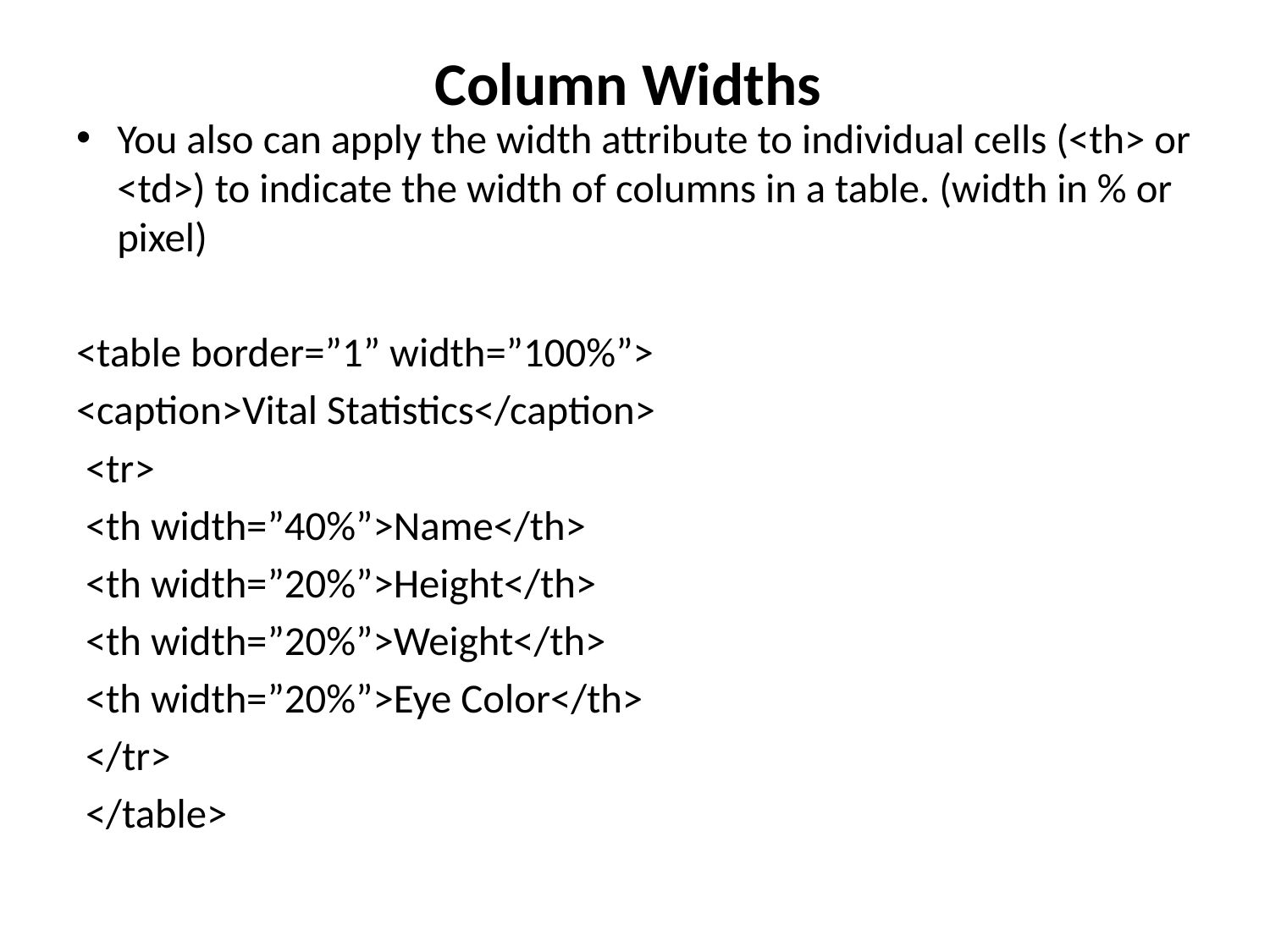

# Column Widths
You also can apply the width attribute to individual cells (<th> or <td>) to indicate the width of columns in a table. (width in % or pixel)

<table border=”1” width=”100%”>
<caption>Vital Statistics</caption>
 <tr>
 <th width=”40%”>Name</th>
 <th width=”20%”>Height</th>
 <th width=”20%”>Weight</th>
 <th width=”20%”>Eye Color</th>
 </tr>
 </table>